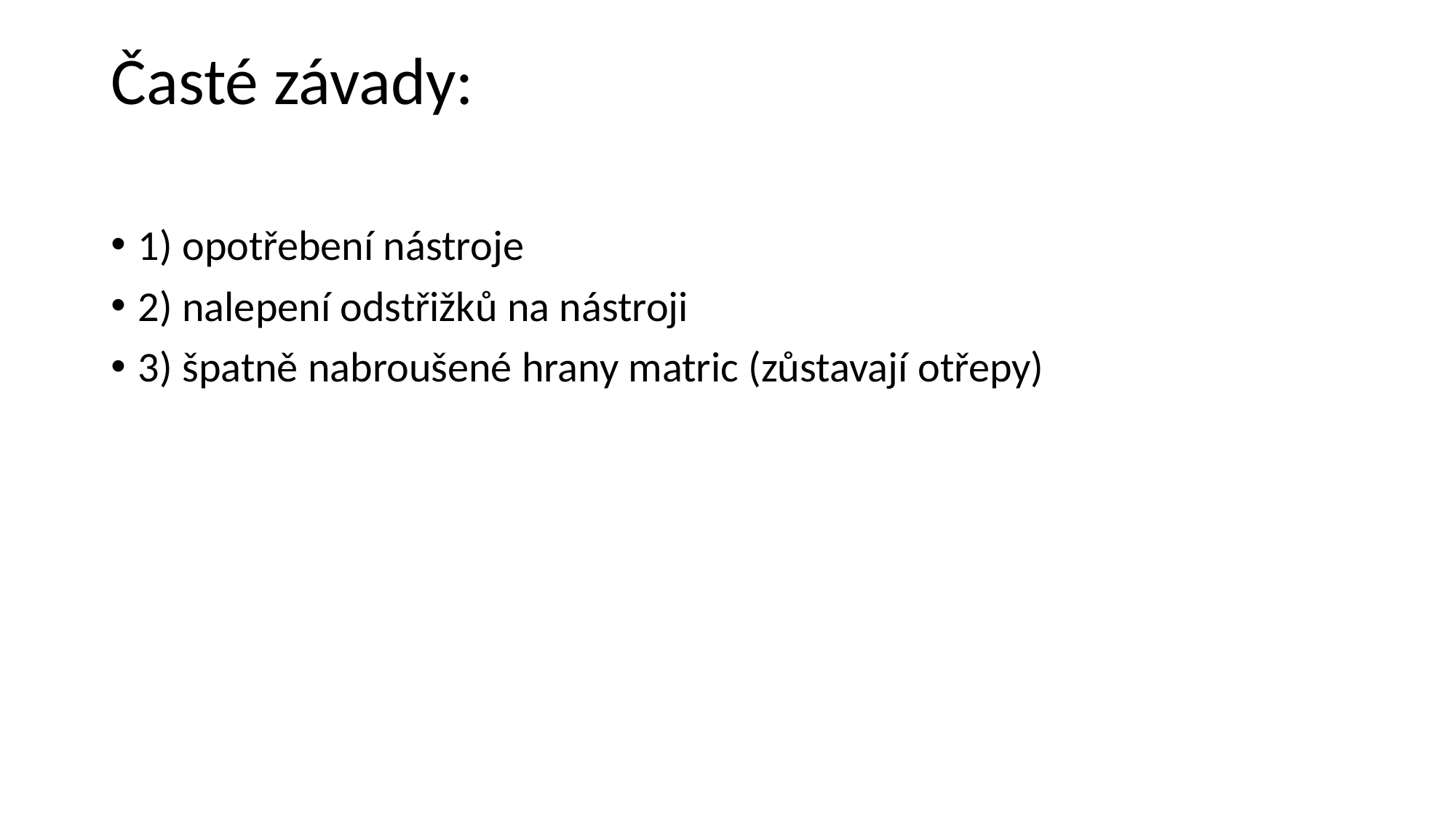

# Časté závady:
1) opotřebení nástroje
2) nalepení odstřižků na nástroji
3) špatně nabroušené hrany matric (zůstavají otřepy)